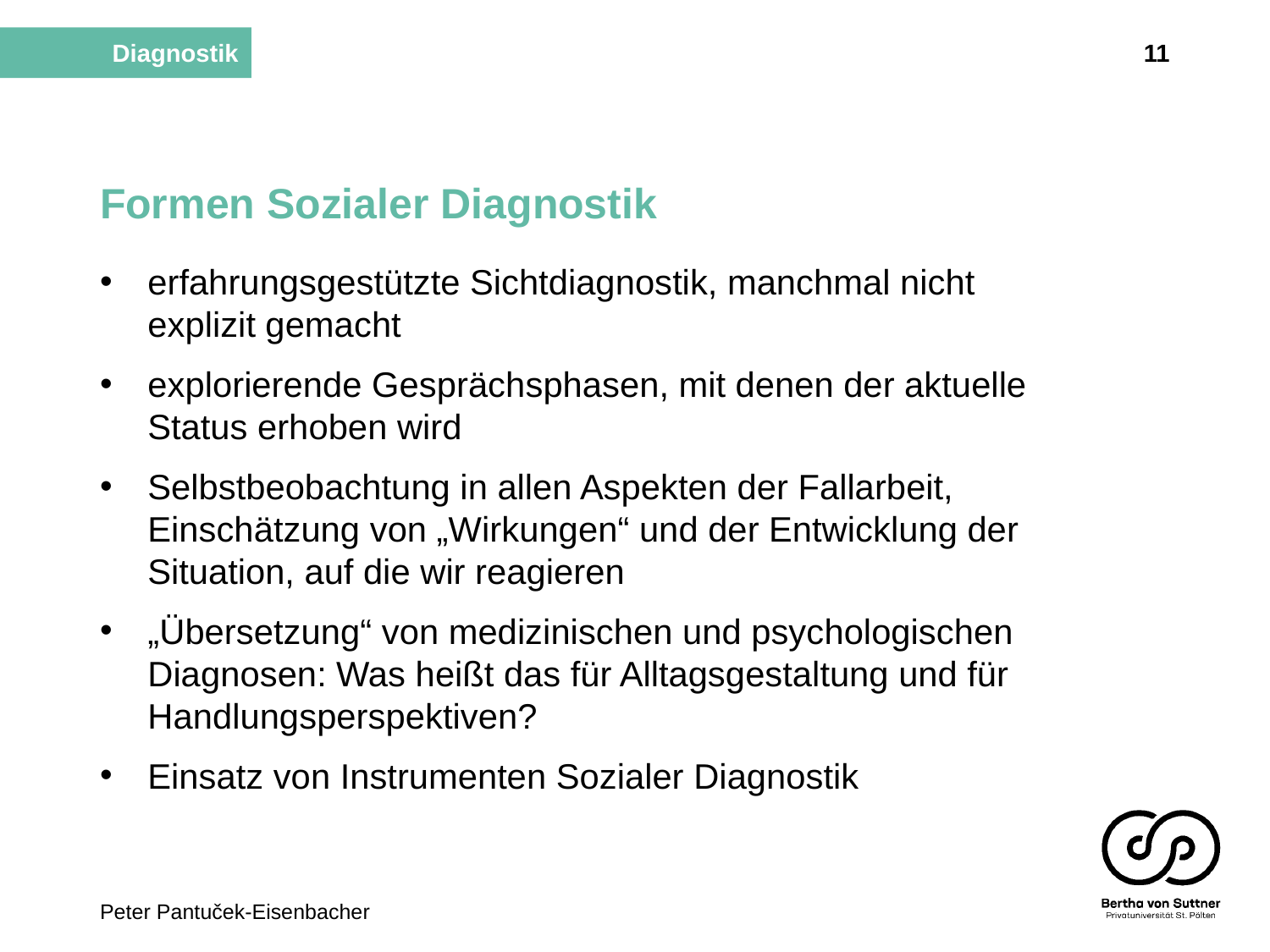

11

Diagnostik
# Formen Sozialer Diagnostik
erfahrungsgestützte Sichtdiagnostik, manchmal nicht explizit gemacht
explorierende Gesprächsphasen, mit denen der aktuelle Status erhoben wird
Selbstbeobachtung in allen Aspekten der Fallarbeit, Einschätzung von „Wirkungen“ und der Entwicklung der Situation, auf die wir reagieren
„Übersetzung“ von medizinischen und psychologischen Diagnosen: Was heißt das für Alltagsgestaltung und für Handlungsperspektiven?
Einsatz von Instrumenten Sozialer Diagnostik

Peter Pantuček-Eisenbacher